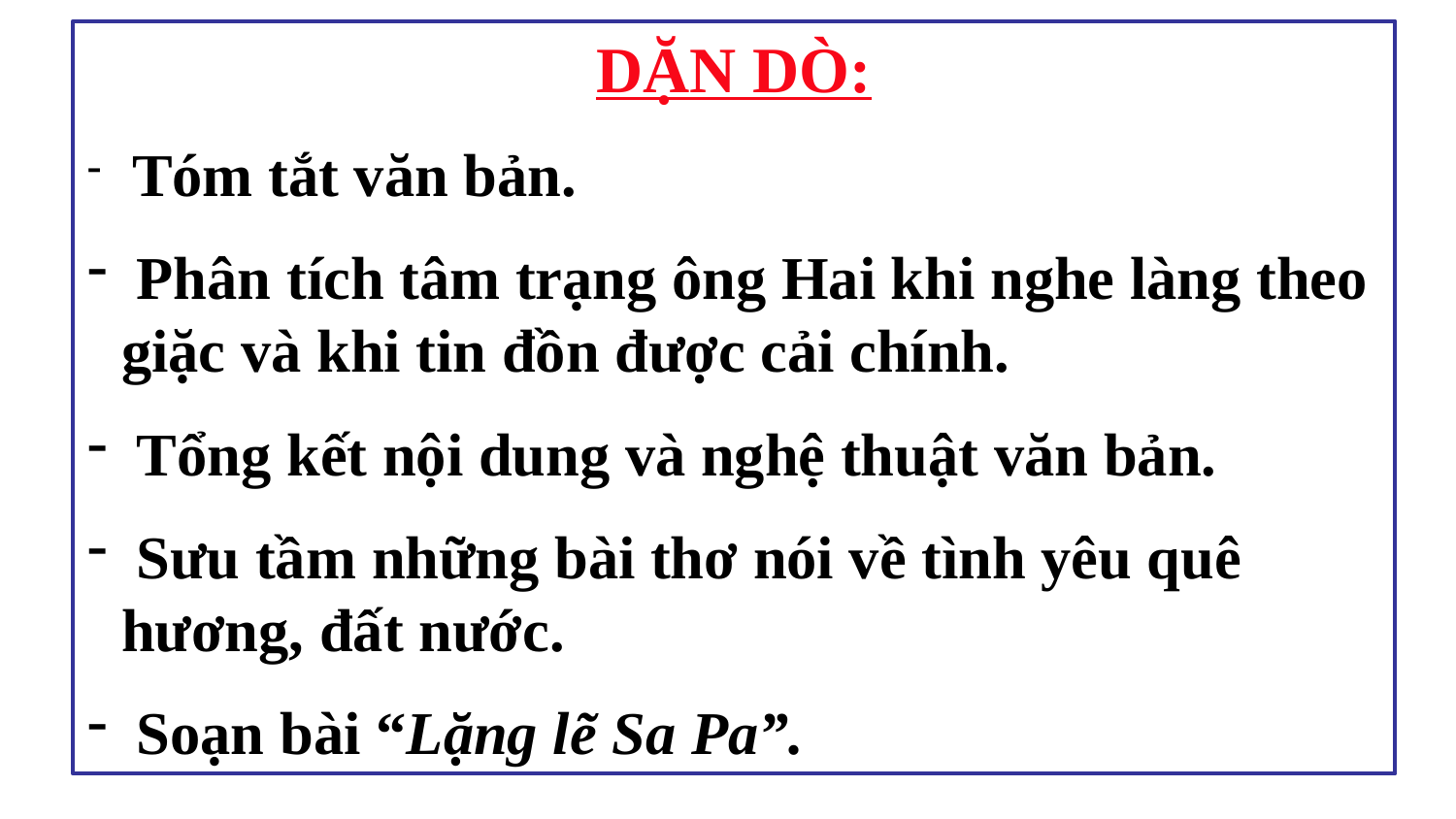

DẶN DÒ:
 Tóm tắt văn bản.
 Phân tích tâm trạng ông Hai khi nghe làng theo giặc và khi tin đồn được cải chính.
 Tổng kết nội dung và nghệ thuật văn bản.
 Sưu tầm những bài thơ nói về tình yêu quê hương, đất nước.
 Soạn bài “Lặng lẽ Sa Pa”.